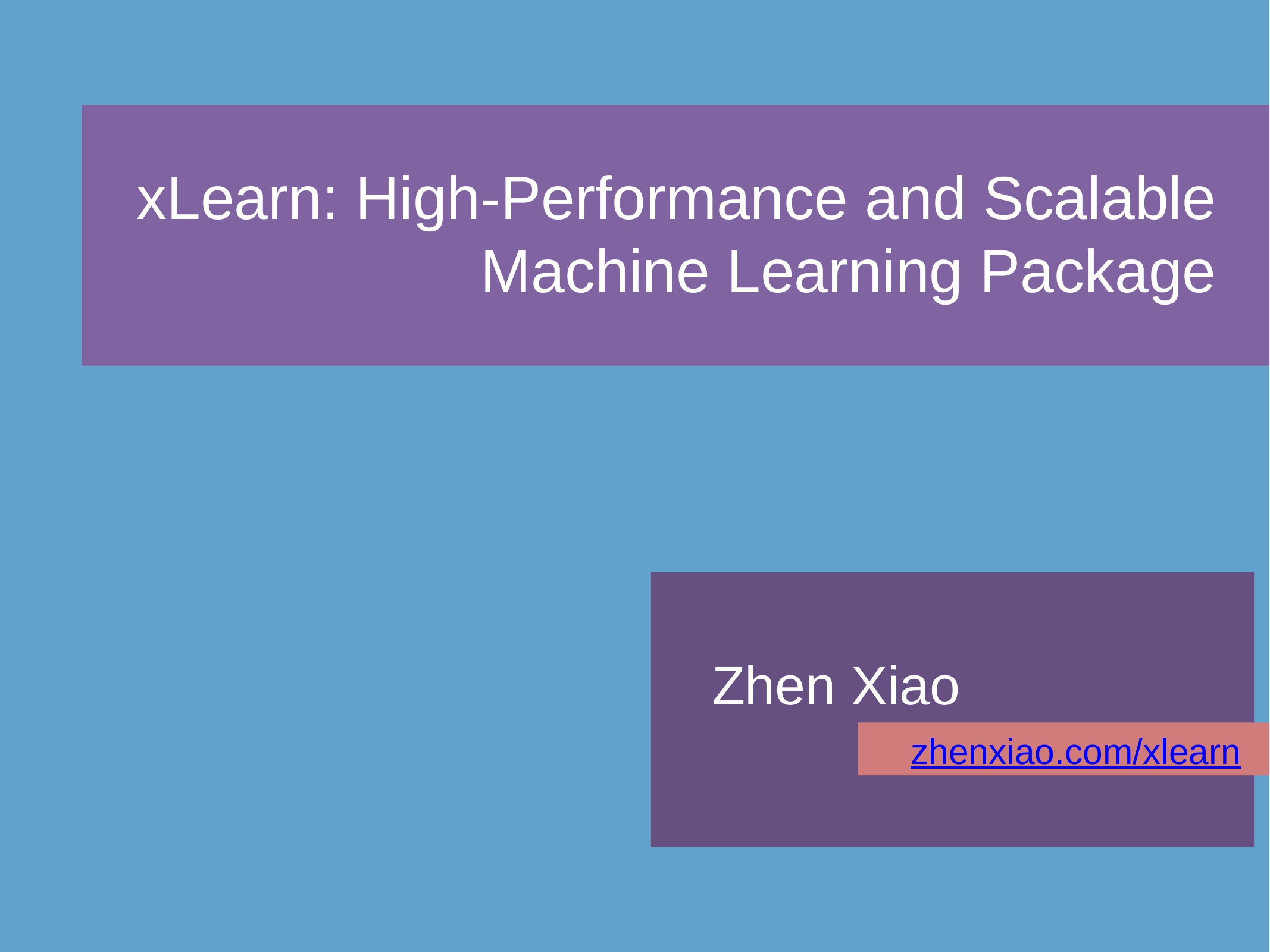

# xLearn: High-Performance, and Scalable Machine Learning Package
xLearn: High-Performance and Scalable Machine Learning Package

Zhen Xiao
Zhen Xiao
zhenxiao.com/xlearn